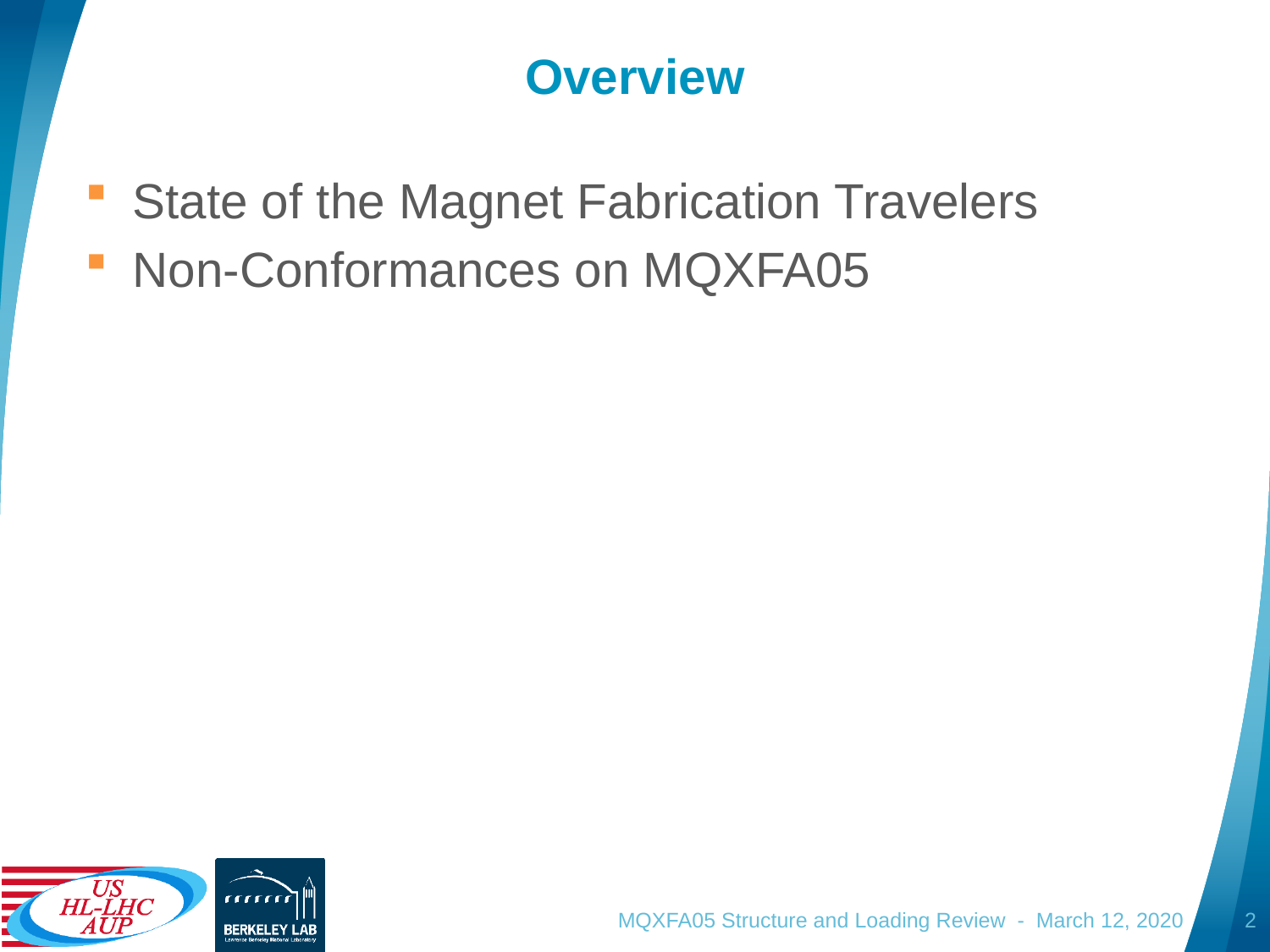

# Overview
State of the Magnet Fabrication Travelers
Non-Conformances on MQXFA05

MQXFA05 Structure and Loading Review  -  March 12, 2020
2